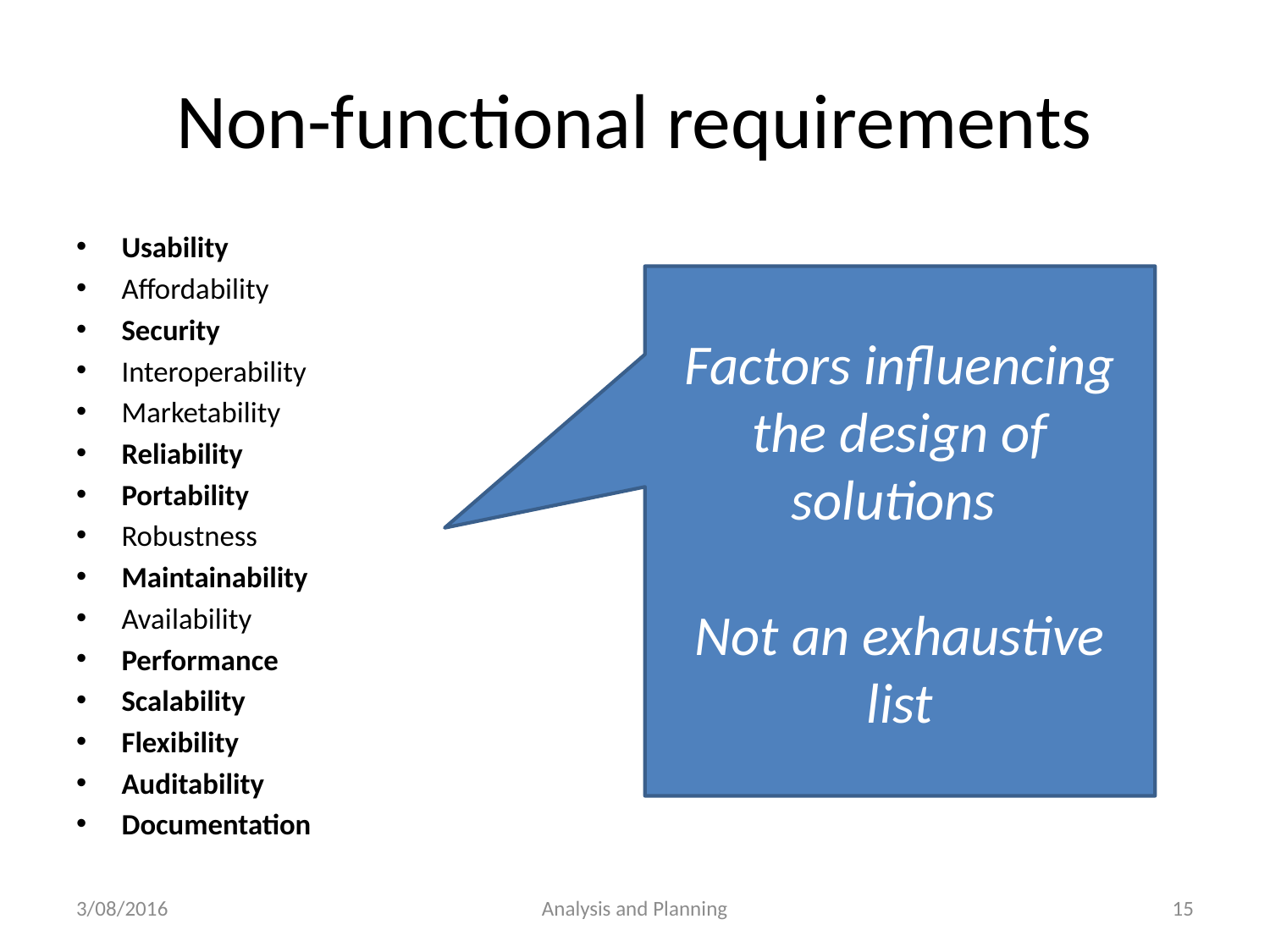

# Non-functional requirements
Usability
Affordability
Security
Interoperability
Marketability
Reliability
Portability
Robustness
Maintainability
Availability
Performance
Scalability
Flexibility
Auditability
Documentation

Factors influencing the design of solutions

Not an exhaustive list
3/08/2016
Analysis and Planning
15